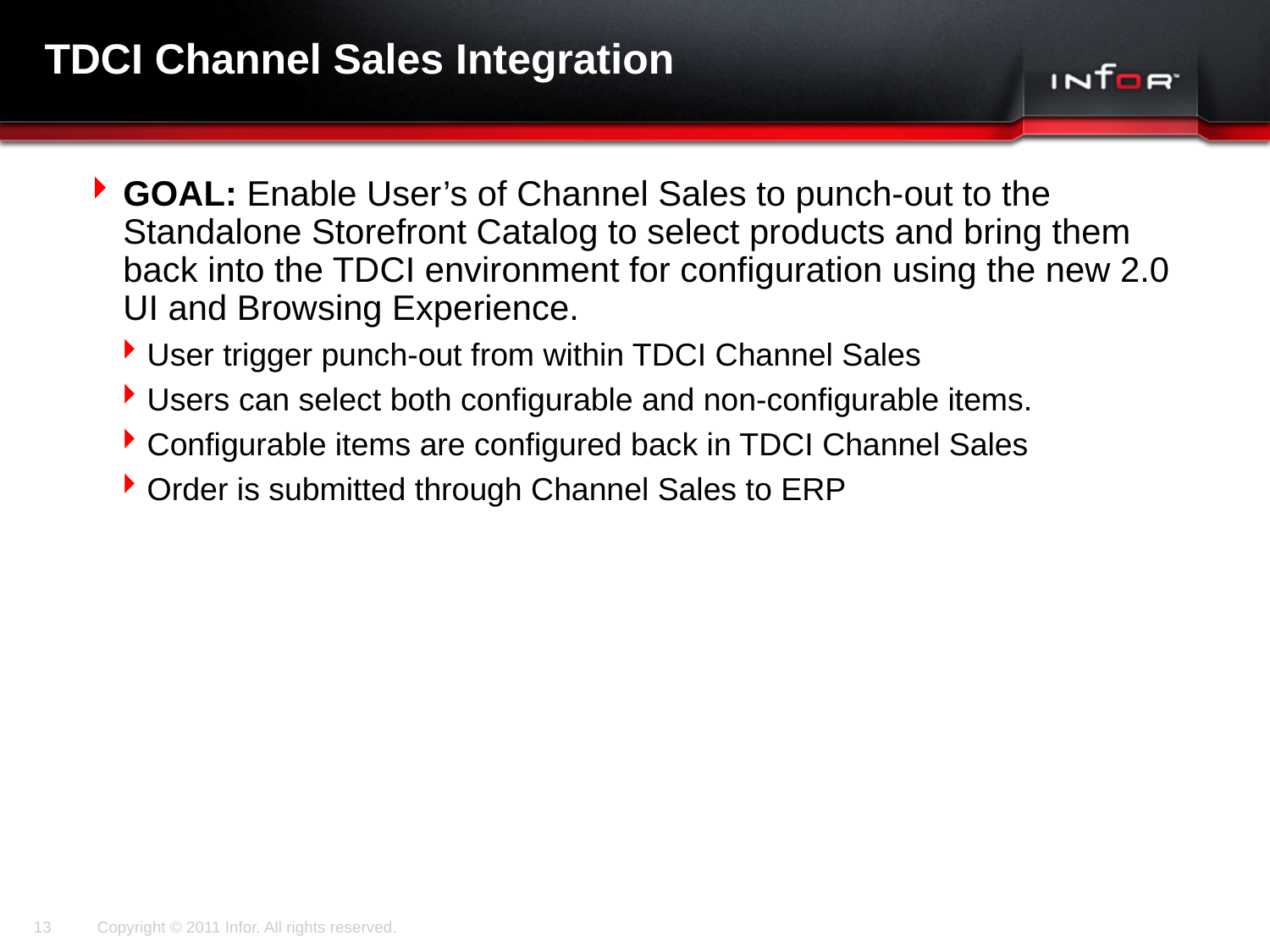

# TDCI Channel Sales Integration
GOAL: Enable User’s of Channel Sales to punch-out to the Standalone Storefront Catalog to select products and bring them back into the TDCI environment for configuration using the new 2.0 UI and Browsing Experience.
User trigger punch-out from within TDCI Channel Sales
Users can select both configurable and non-configurable items.
Configurable items are configured back in TDCI Channel Sales
Order is submitted through Channel Sales to ERP

13
Copyright © 2011 Infor. All rights reserved.